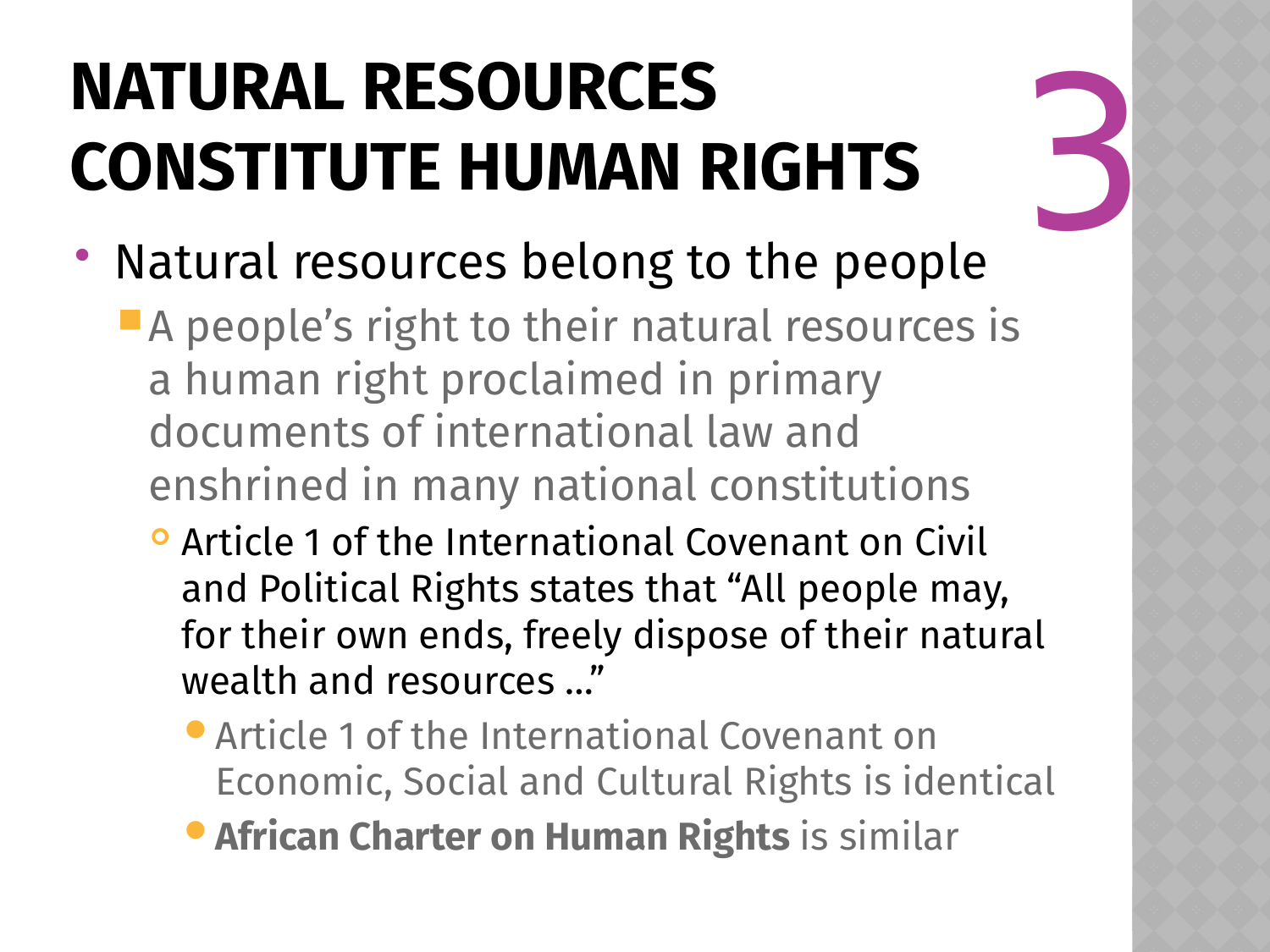

3
# Natural resources constitute human rights
Natural resources belong to the people
A people’s right to their natural resources is a human right proclaimed in primary documents of international law and enshrined in many national constitutions
Article 1 of the International Covenant on Civil and Political Rights states that “All people may, for their own ends, freely dispose of their natural wealth and resources …”
Article 1 of the International Covenant on Economic, Social and Cultural Rights is identical
African Charter on Human Rights is similar